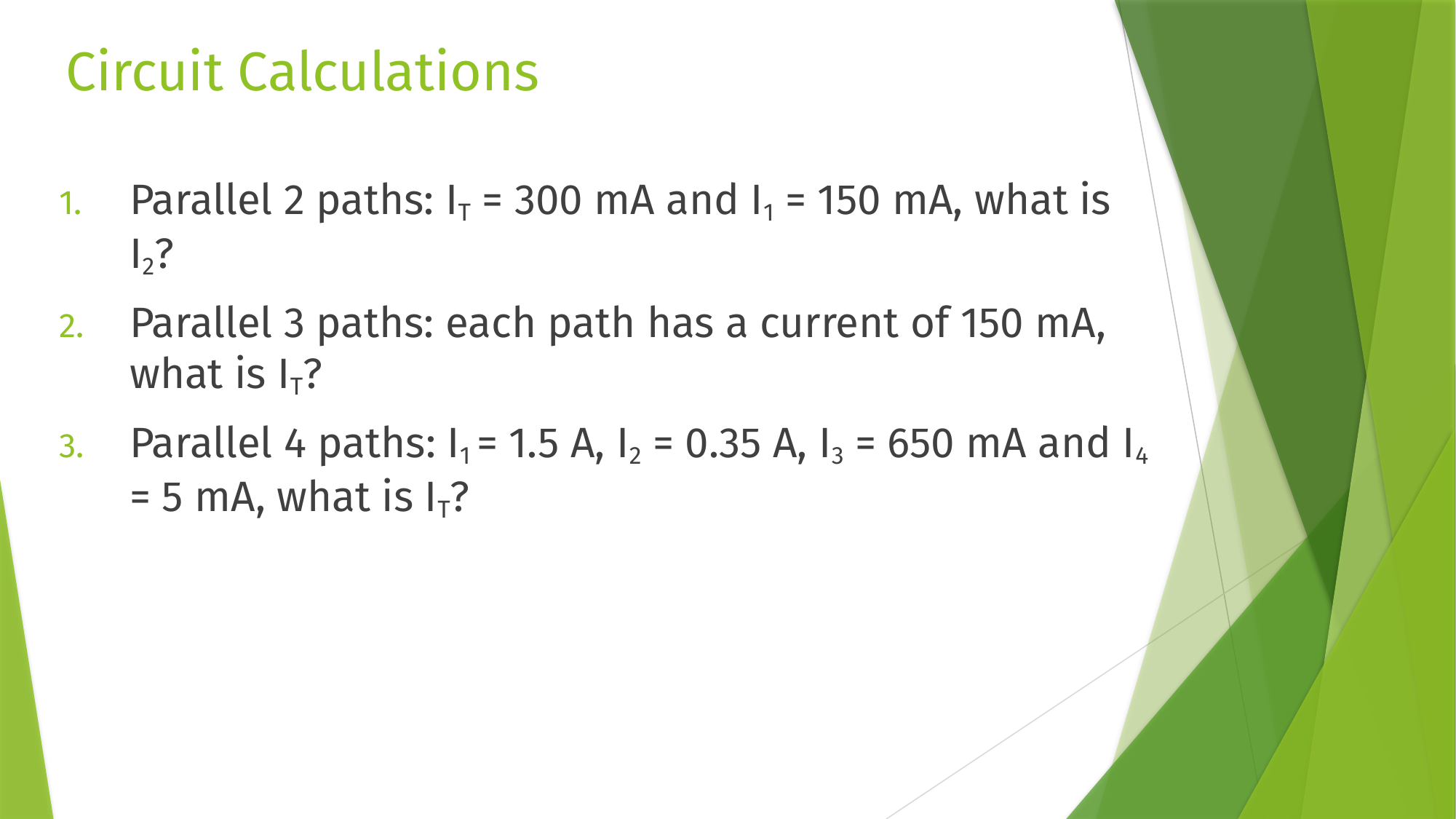

# Circuit Calculations
Parallel 2 paths: IT = 300 mA and I1 = 150 mA, what is I2?
Parallel 3 paths: each path has a current of 150 mA, what is IT?
Parallel 4 paths: I1 = 1.5 A, I2 = 0.35 A, I3 = 650 mA and I4 = 5 mA, what is IT?